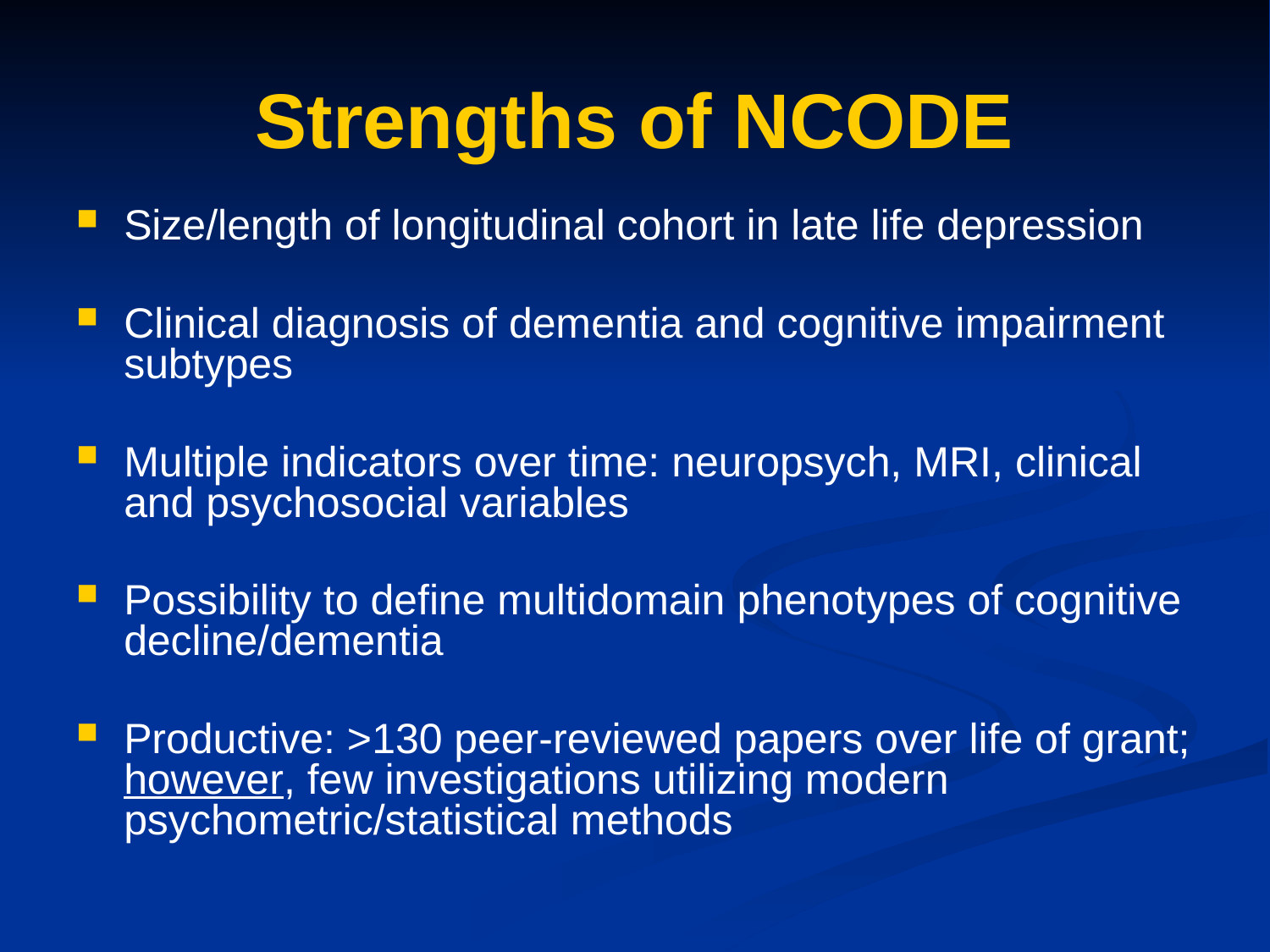

Strengths of NCODE
Size/length of longitudinal cohort in late life depression

Clinical diagnosis of dementia and cognitive impairment subtypes

Multiple indicators over time: neuropsych, MRI, clinical and psychosocial variables

Possibility to define multidomain phenotypes of cognitive decline/dementia

Productive: >130 peer-reviewed papers over life of grant; however, few investigations utilizing modern psychometric/statistical methods